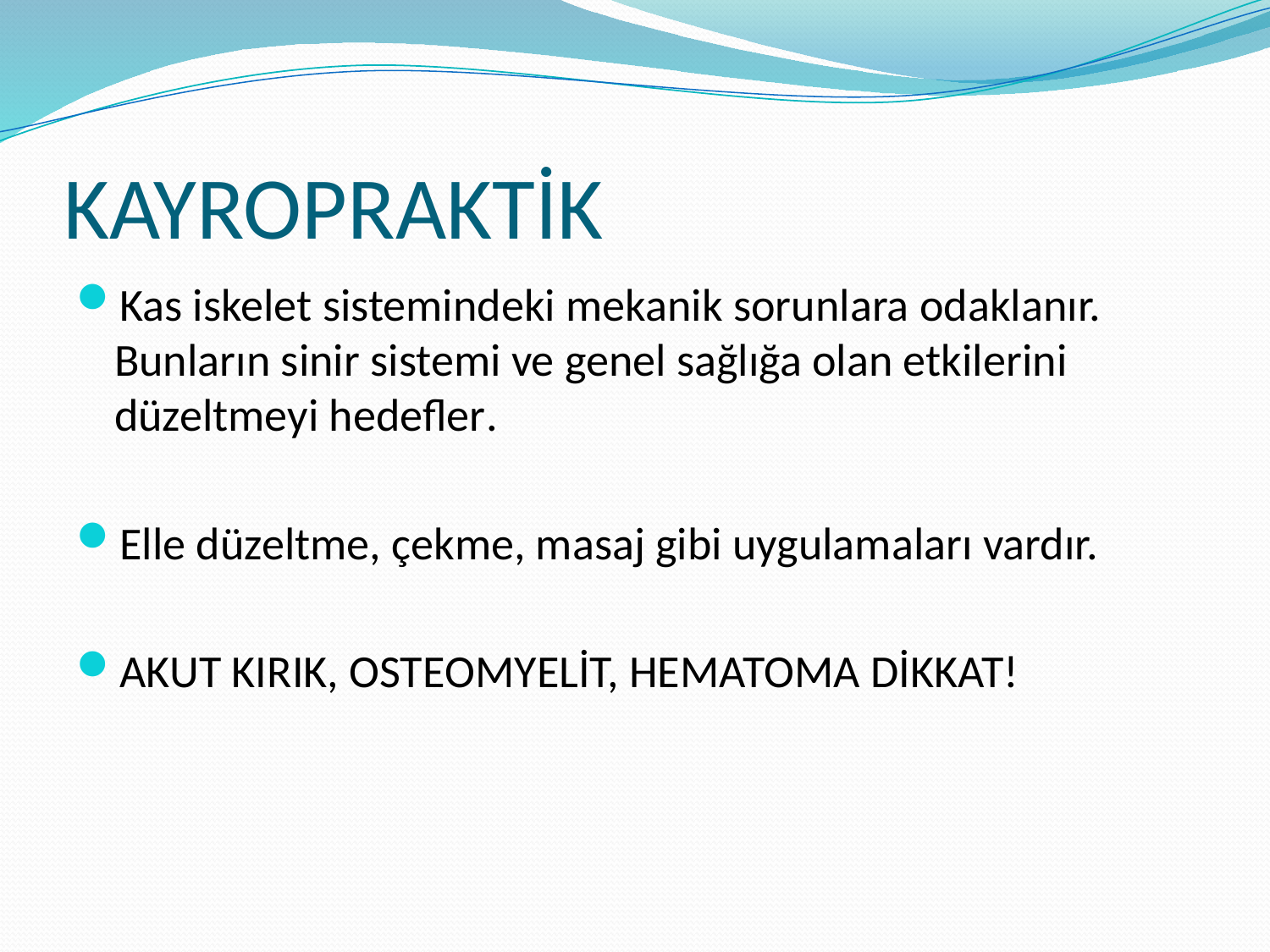

# KAYROPRAKTİK
Kas iskelet sistemindeki mekanik sorunlara odaklanır. Bunların sinir sistemi ve genel sağlığa olan etkilerini düzeltmeyi hedefler.

Elle düzeltme, çekme, masaj gibi uygulamaları vardır.

AKUT KIRIK, OSTEOMYELİT, HEMATOMA DİKKAT!